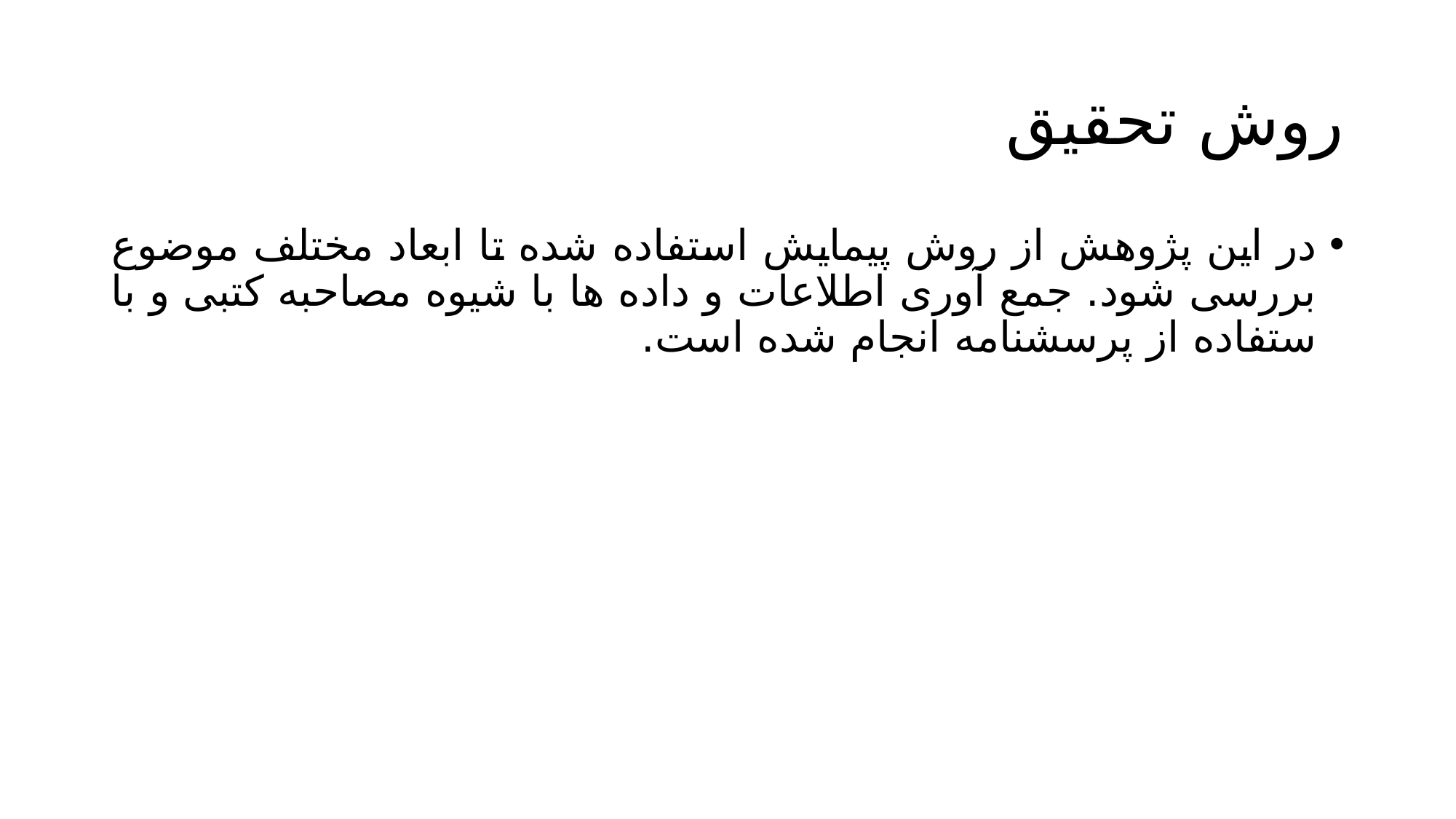

# روش تحقیق
در این پژوهش از روش پیمایش استفاده شده تا ابعاد مختلف موضوع بررسی شود. جمع آوری اطلاعات و داده ها با شیوه مصاحبه کتبی و با ستفاده از پرسشنامه انجام شده است.